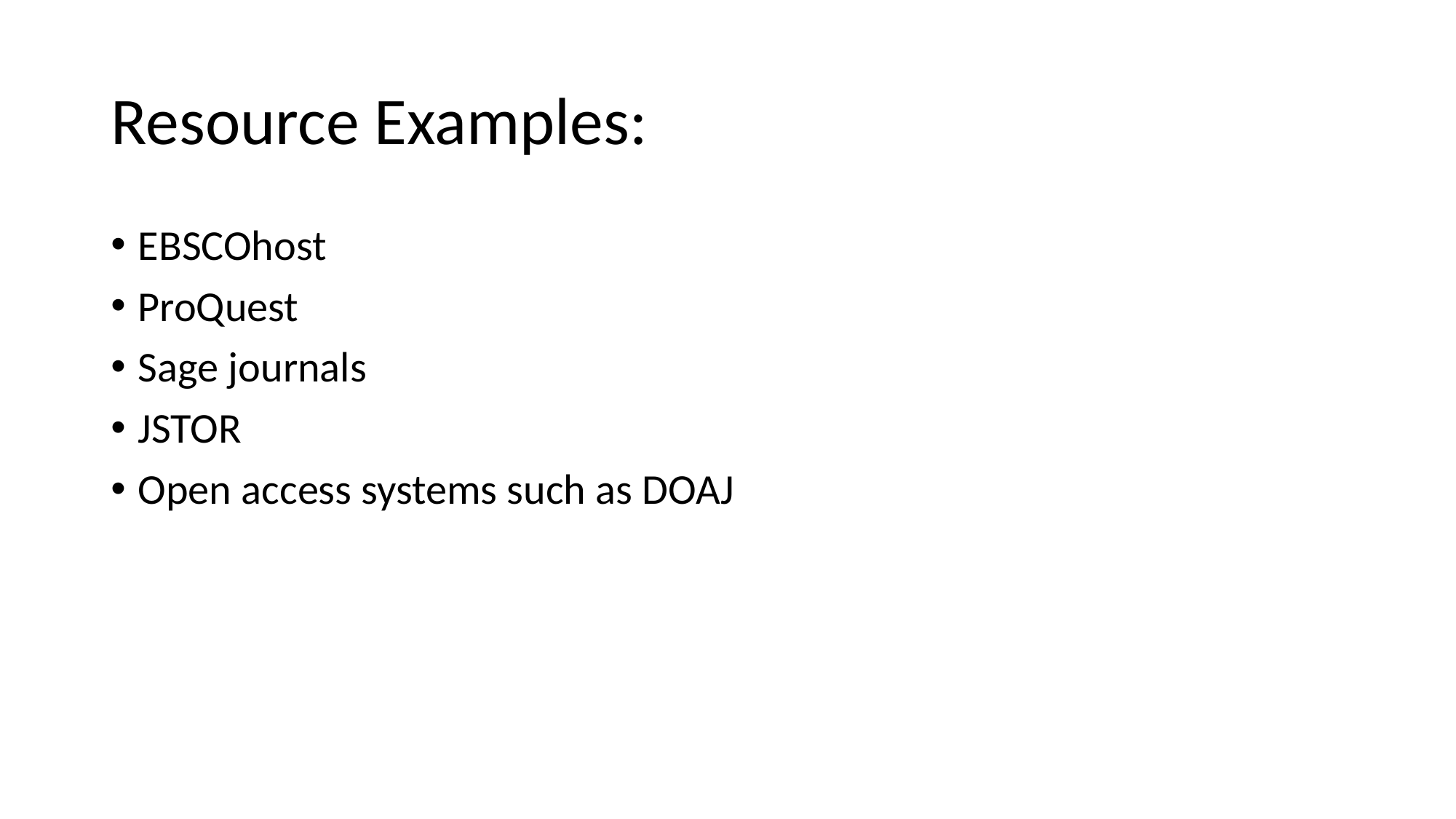

# Resource Examples:
EBSCOhost
ProQuest
Sage journals
JSTOR
Open access systems such as DOAJ